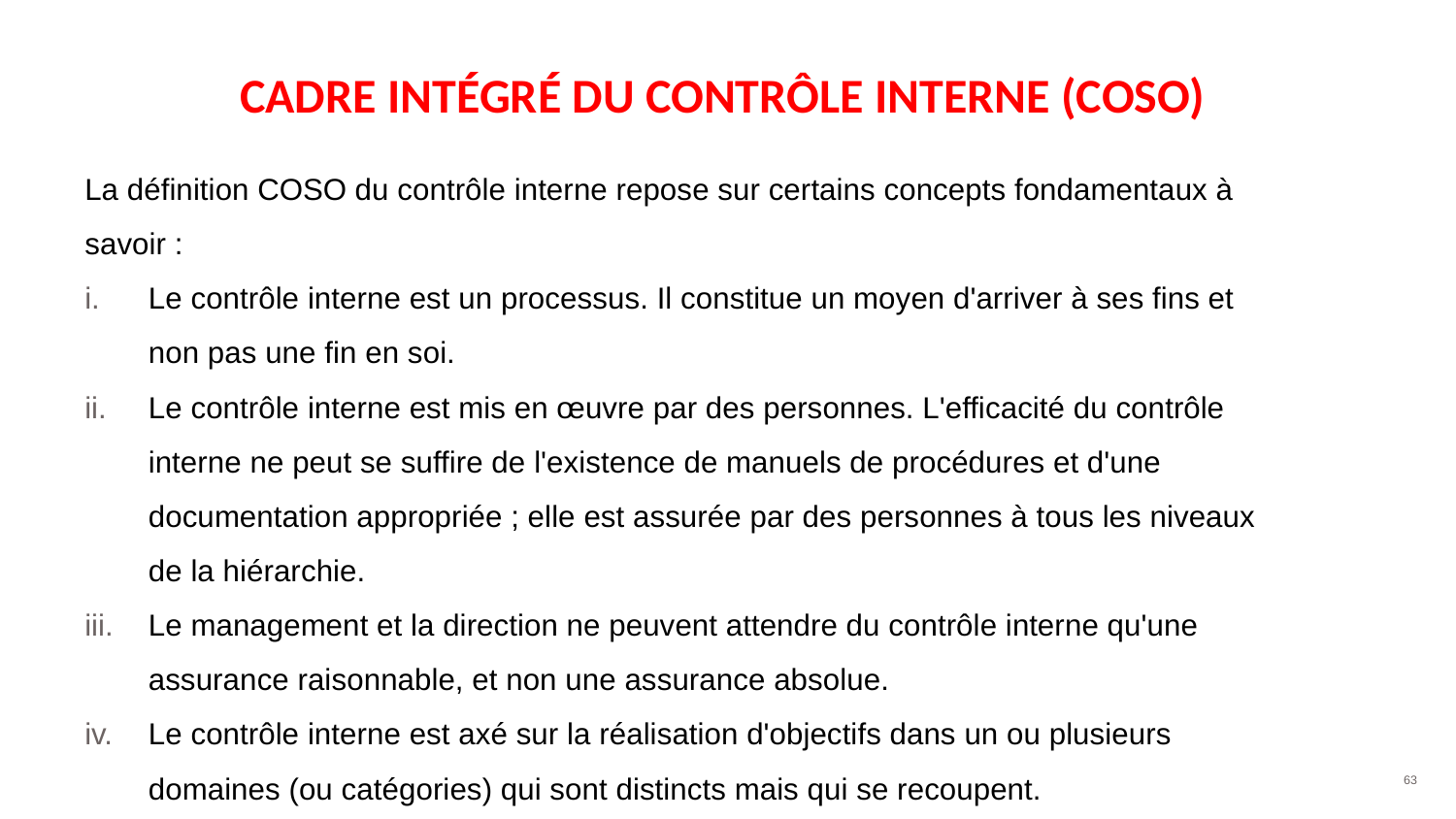

# CADRE INTÉGRÉ DU CONTRÔLE INTERNE (COSO)
La définition COSO du contrôle interne repose sur certains concepts fondamentaux à savoir :
Le contrôle interne est un processus. Il constitue un moyen d'arriver à ses fins et non pas une fin en soi.
Le contrôle interne est mis en œuvre par des personnes. L'efficacité du contrôle interne ne peut se suffire de l'existence de manuels de procédures et d'une documentation appropriée ; elle est assurée par des personnes à tous les niveaux de la hiérarchie.
Le management et la direction ne peuvent attendre du contrôle interne qu'une assurance raisonnable, et non une assurance absolue.
Le contrôle interne est axé sur la réalisation d'objectifs dans un ou plusieurs domaines (ou catégories) qui sont distincts mais qui se recoupent.
63